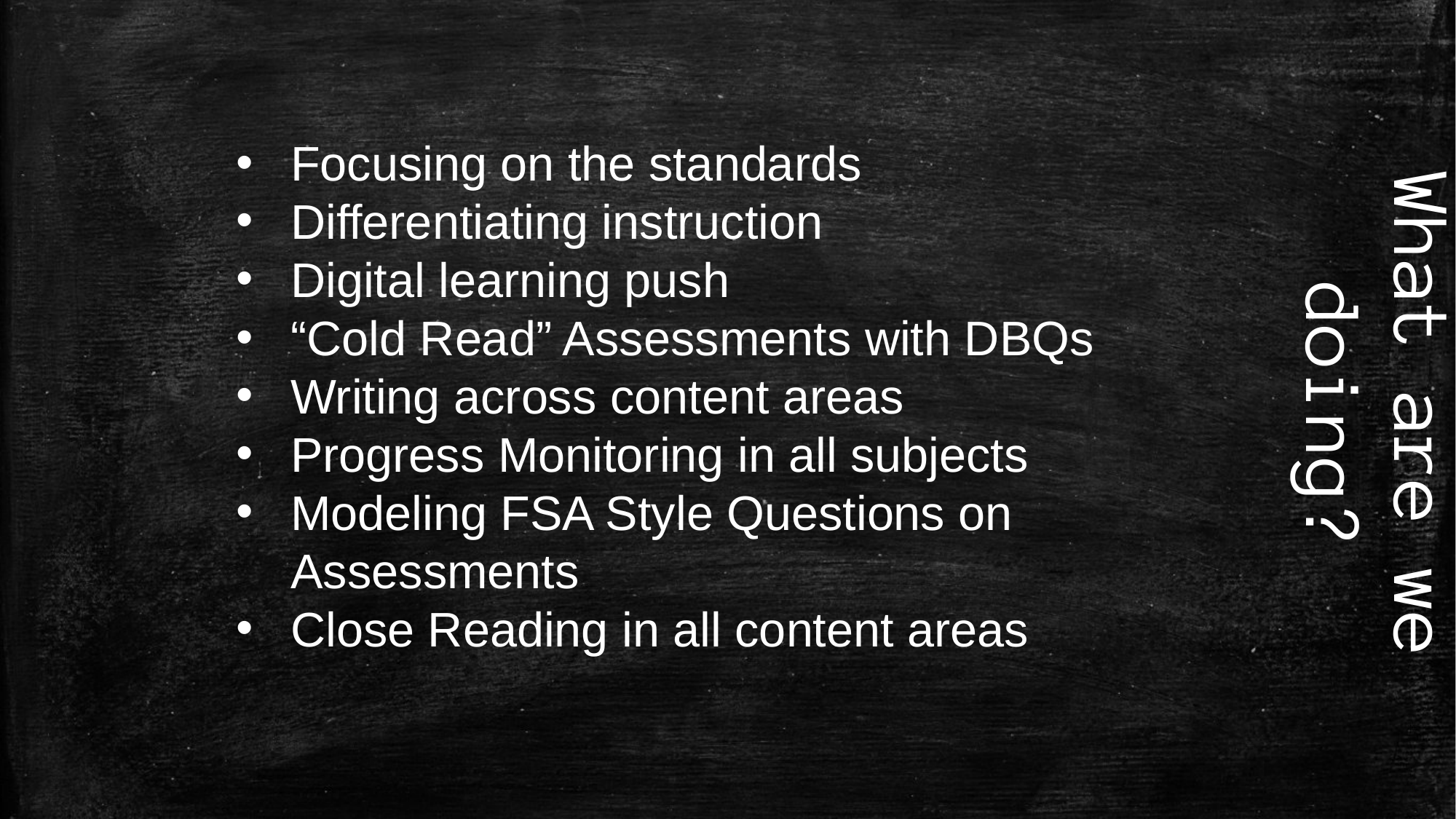

Focusing on the standards
Differentiating instruction
Digital learning push
“Cold Read” Assessments with DBQs
Writing across content areas
Progress Monitoring in all subjects
Modeling FSA Style Questions on Assessments
Close Reading in all content areas

What are we doing?